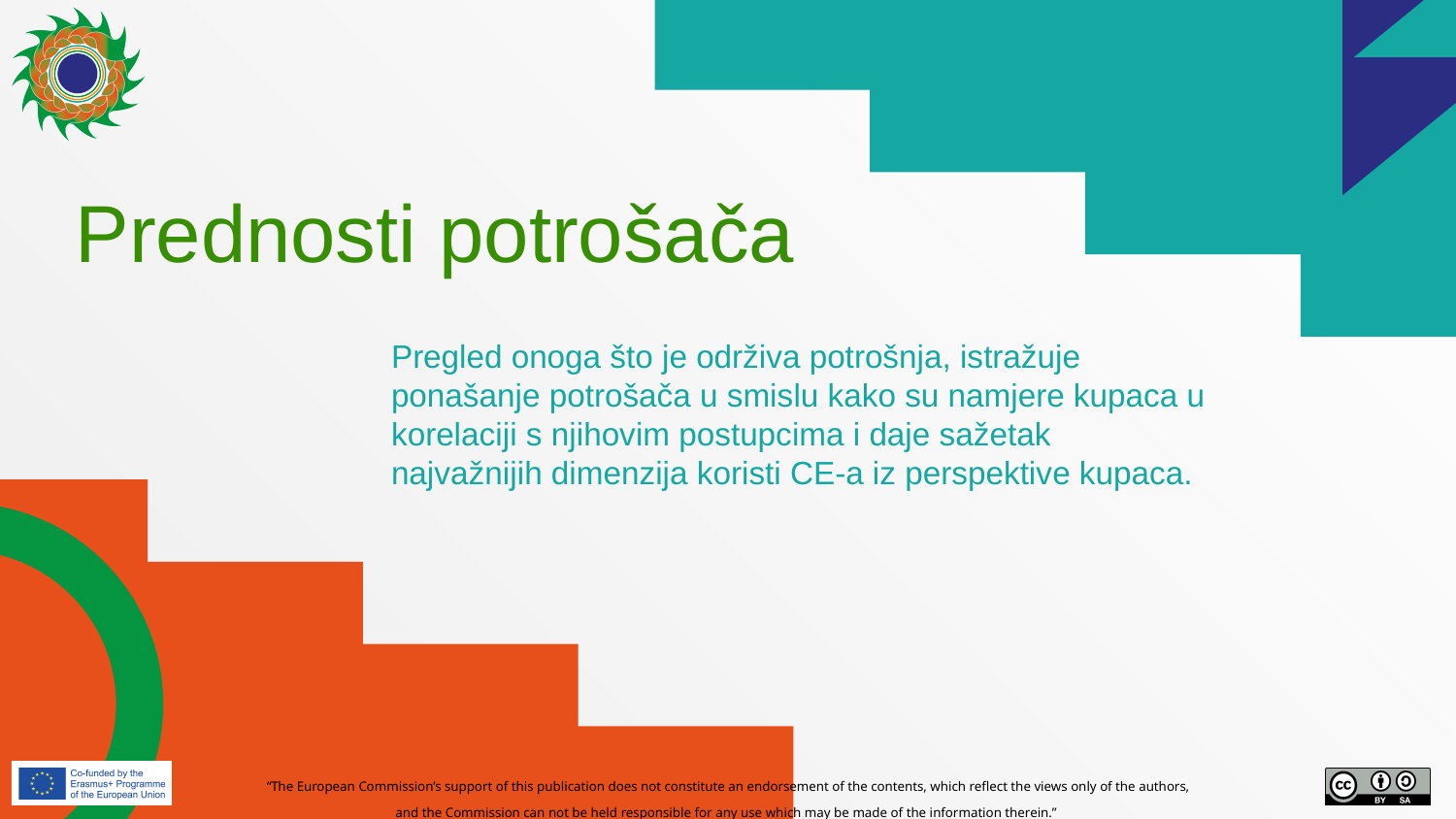

# Prednosti potrošača
Pregled onoga što je održiva potrošnja, istražuje ponašanje potrošača u smislu kako su namjere kupaca u korelaciji s njihovim postupcima i daje sažetak najvažnijih dimenzija koristi CE-a iz perspektive kupaca.